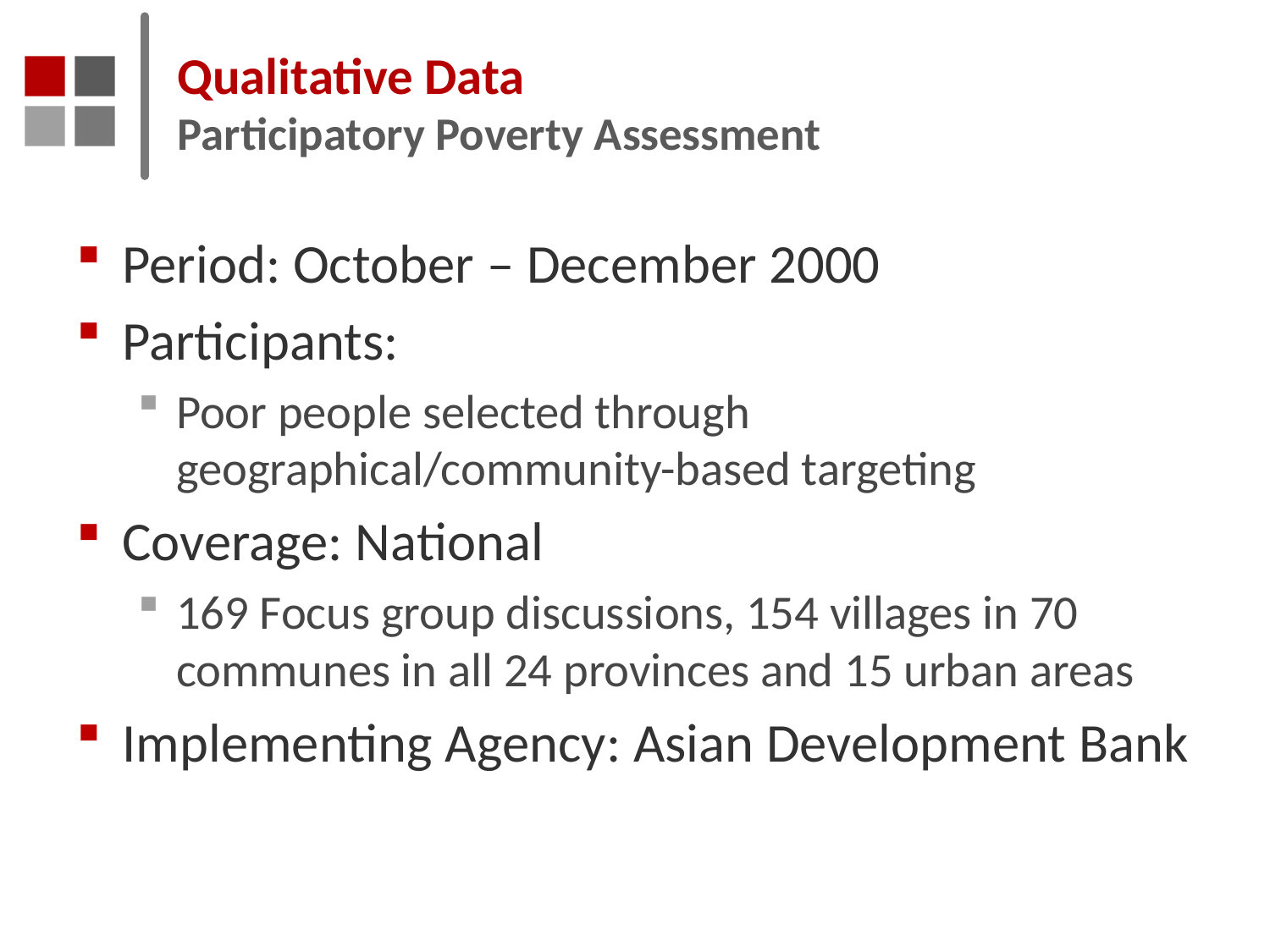

# Qualitative Data Participatory Poverty Assessment
Period: October – December 2000
Participants:
Poor people selected through geographical/community-based targeting
Coverage: National
169 Focus group discussions, 154 villages in 70 communes in all 24 provinces and 15 urban areas
Implementing Agency: Asian Development Bank